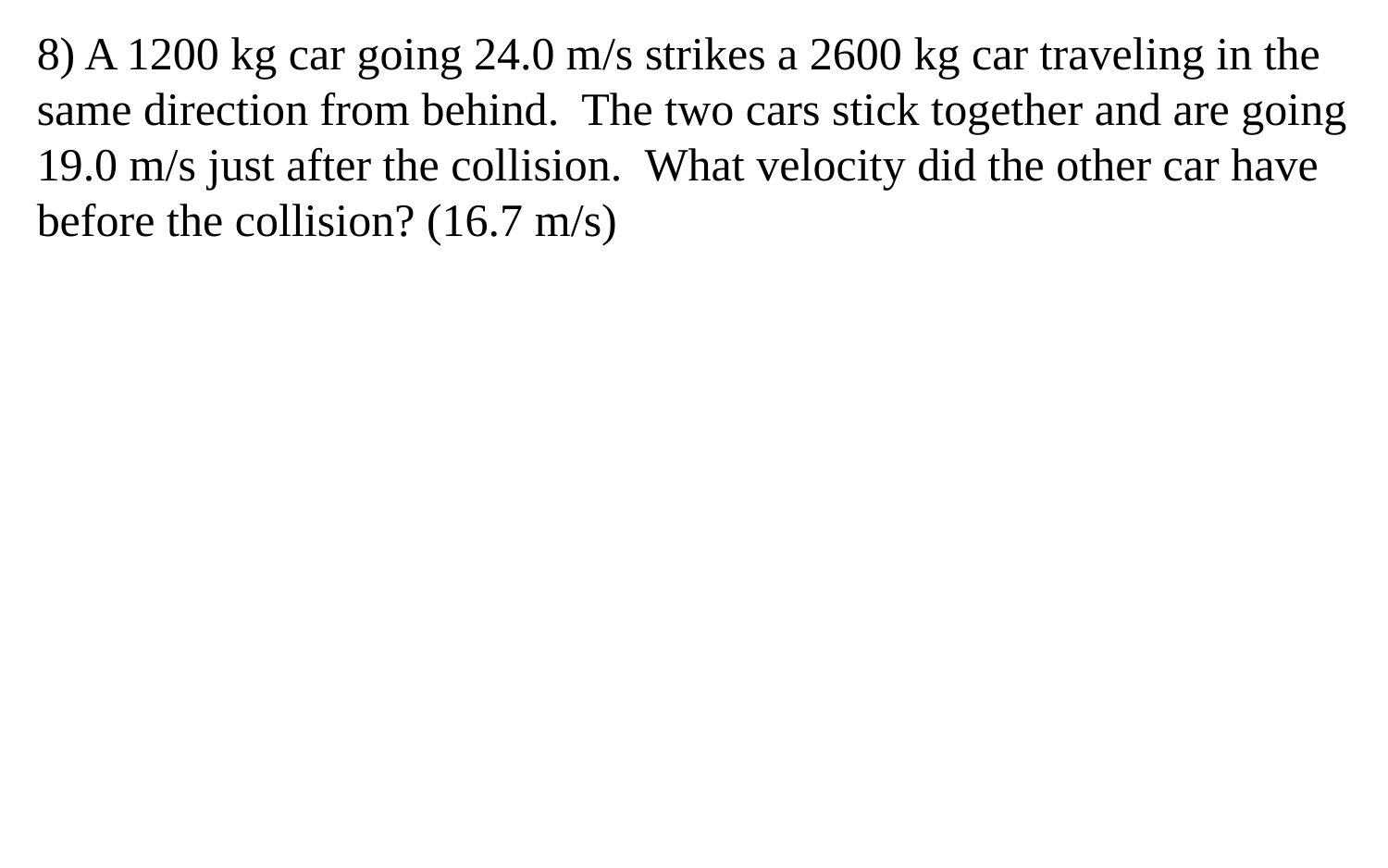

8) A 1200 kg car going 24.0 m/s strikes a 2600 kg car traveling in the same direction from behind.  The two cars stick together and are going 19.0 m/s just after the collision.  What velocity did the other car have before the collision? (16.7 m/s)